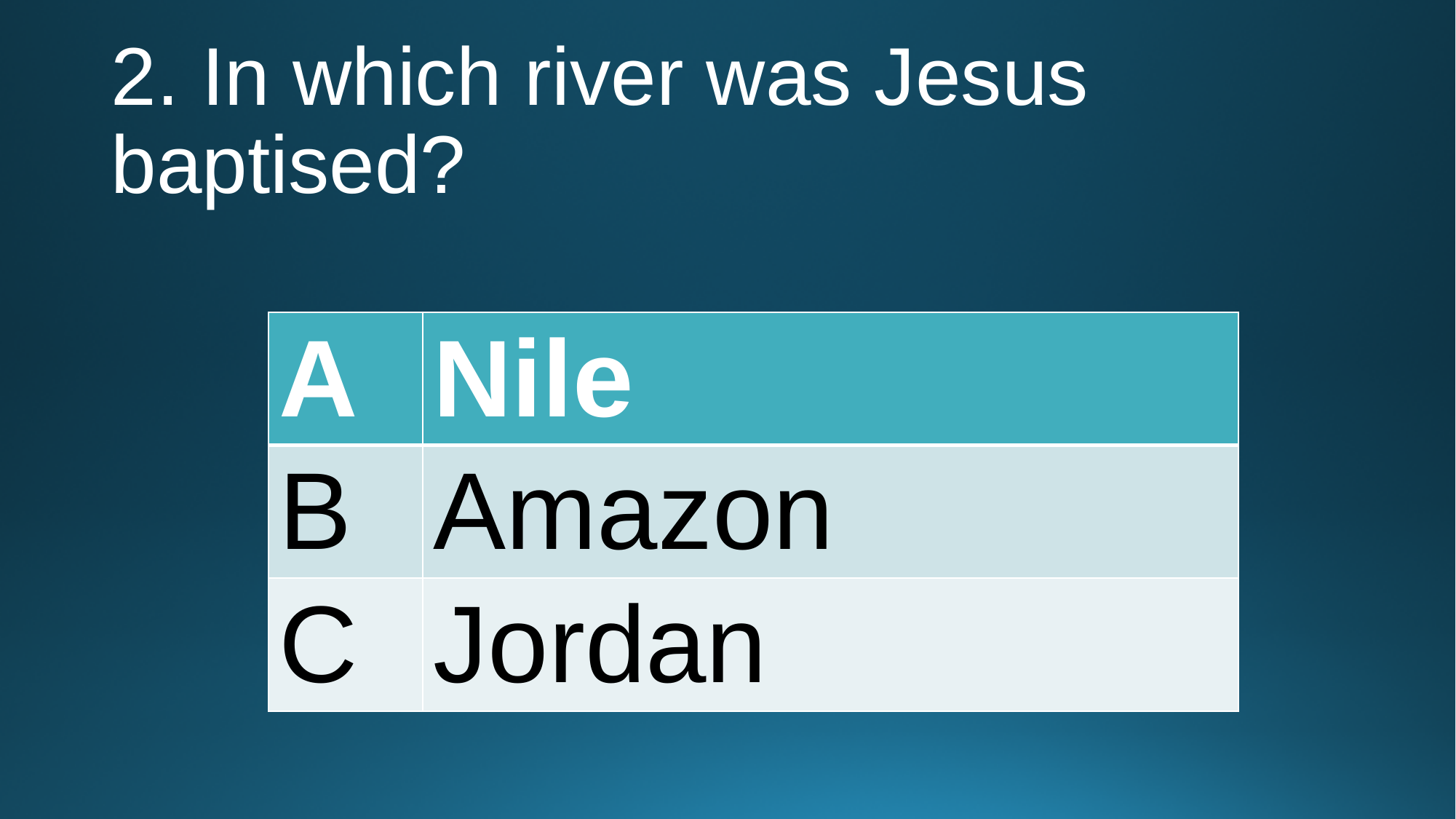

# 2. In which river was Jesus baptised?
| A | Nile |
| --- | --- |
| B | Amazon |
| C | Jordan |